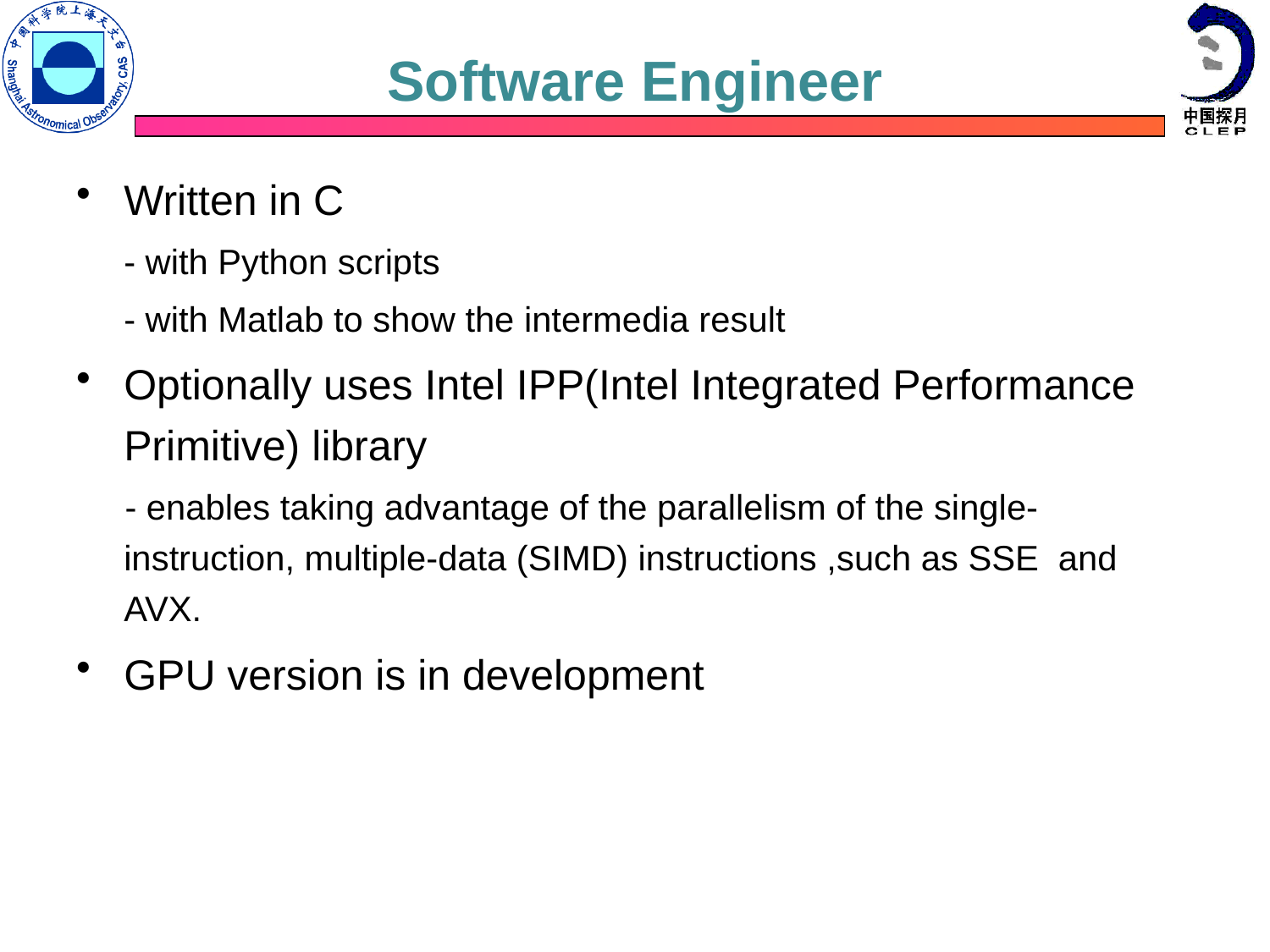

# Software Engineer
Written in C
	- with Python scripts
	- with Matlab to show the intermedia result
Optionally uses Intel IPP(Intel Integrated Performance Primitive) library
     - enables taking advantage of the parallelism of the single-instruction, multiple-data (SIMD) instructions ,such as SSE  and AVX.
GPU version is in development